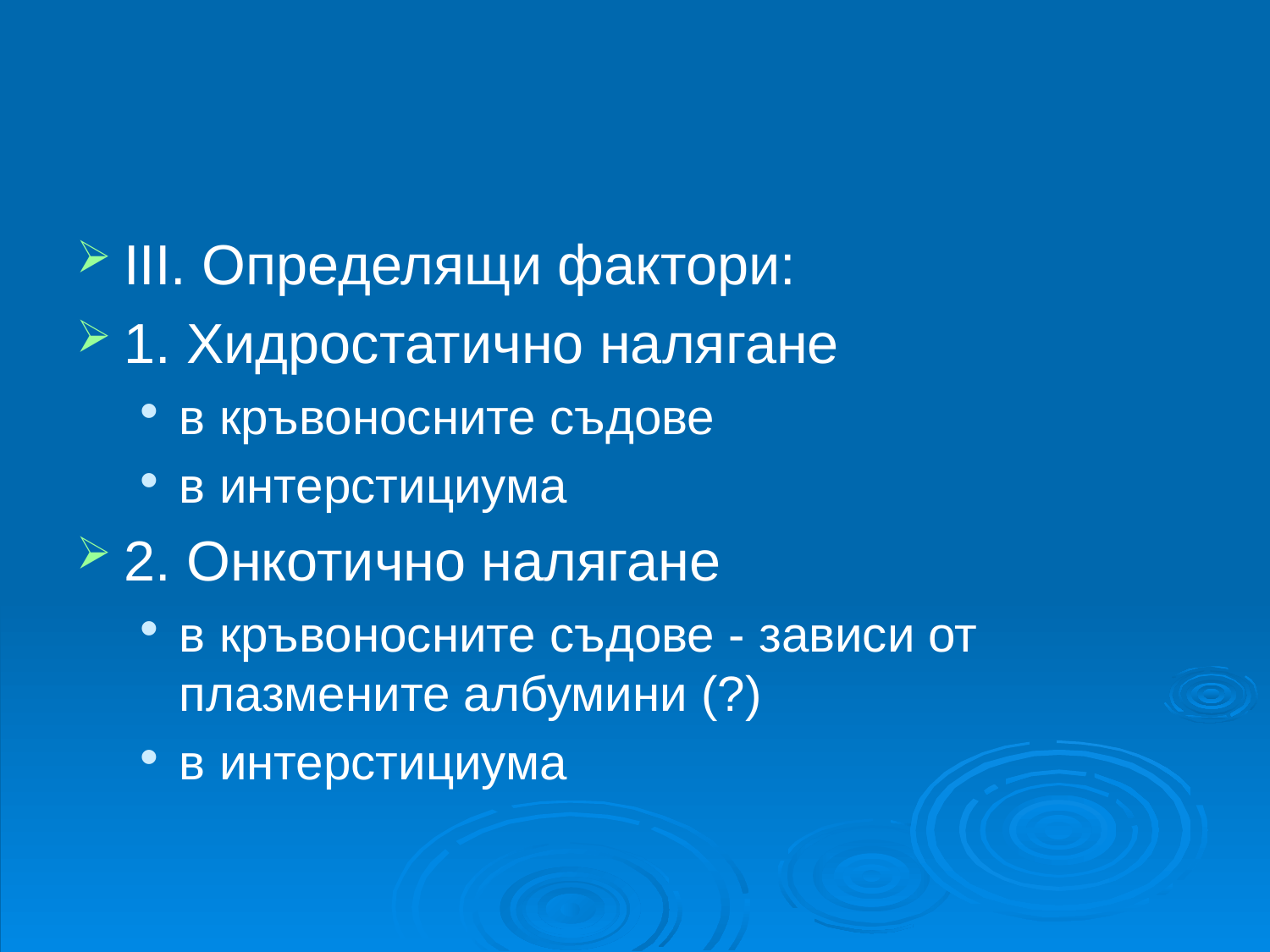

#
ІІІ. Определящи фактори:
1. Хидростатично налягане
в кръвоносните съдове
в интерстициума
2. Онкотично налягане
в кръвоносните съдове - зависи от плазмените албумини (?)
в интерстициума